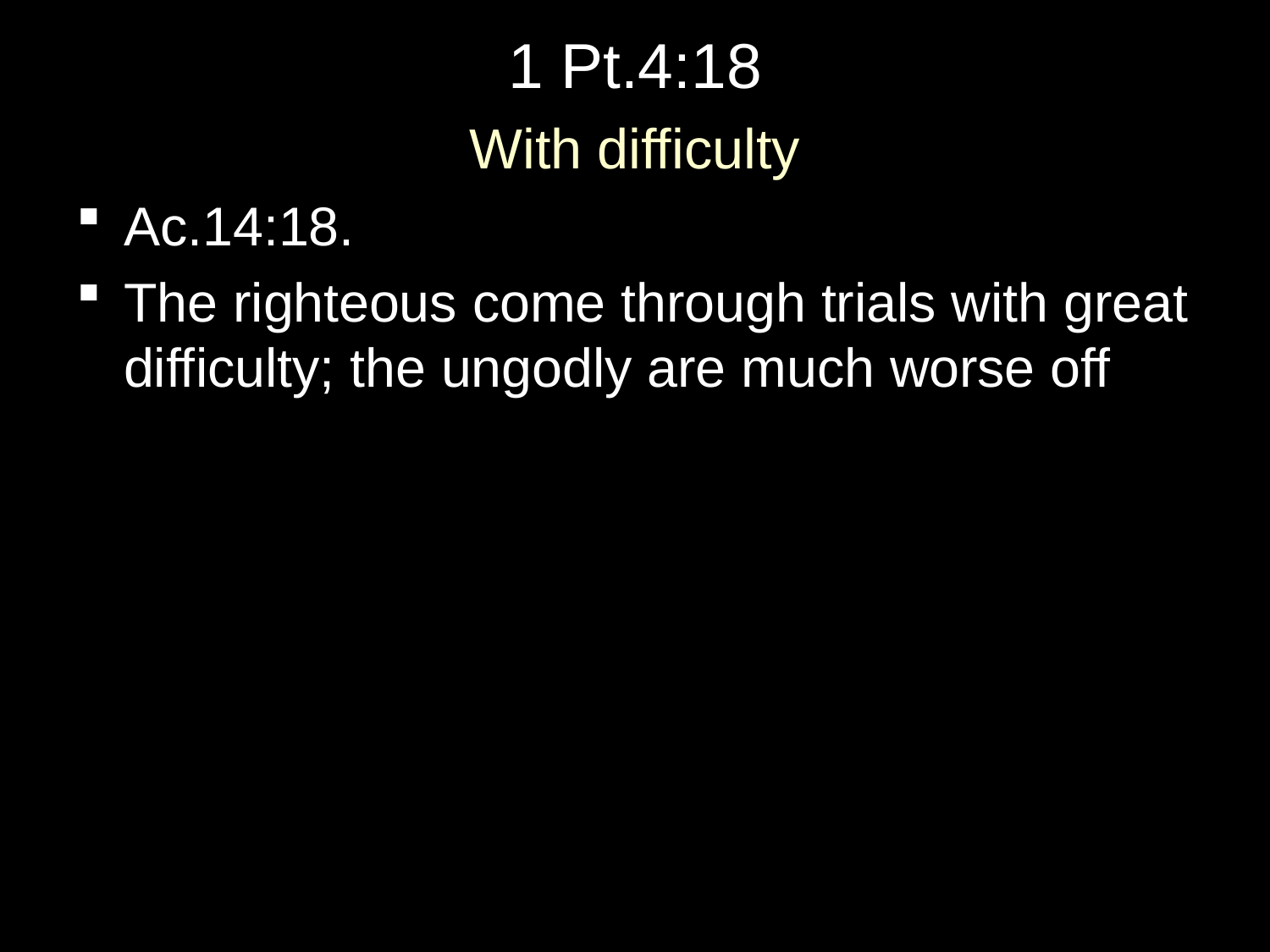

# 1 Pt.4:18
With difficulty
Ac.14:18.
The righteous come through trials with great difficulty; the ungodly are much worse off